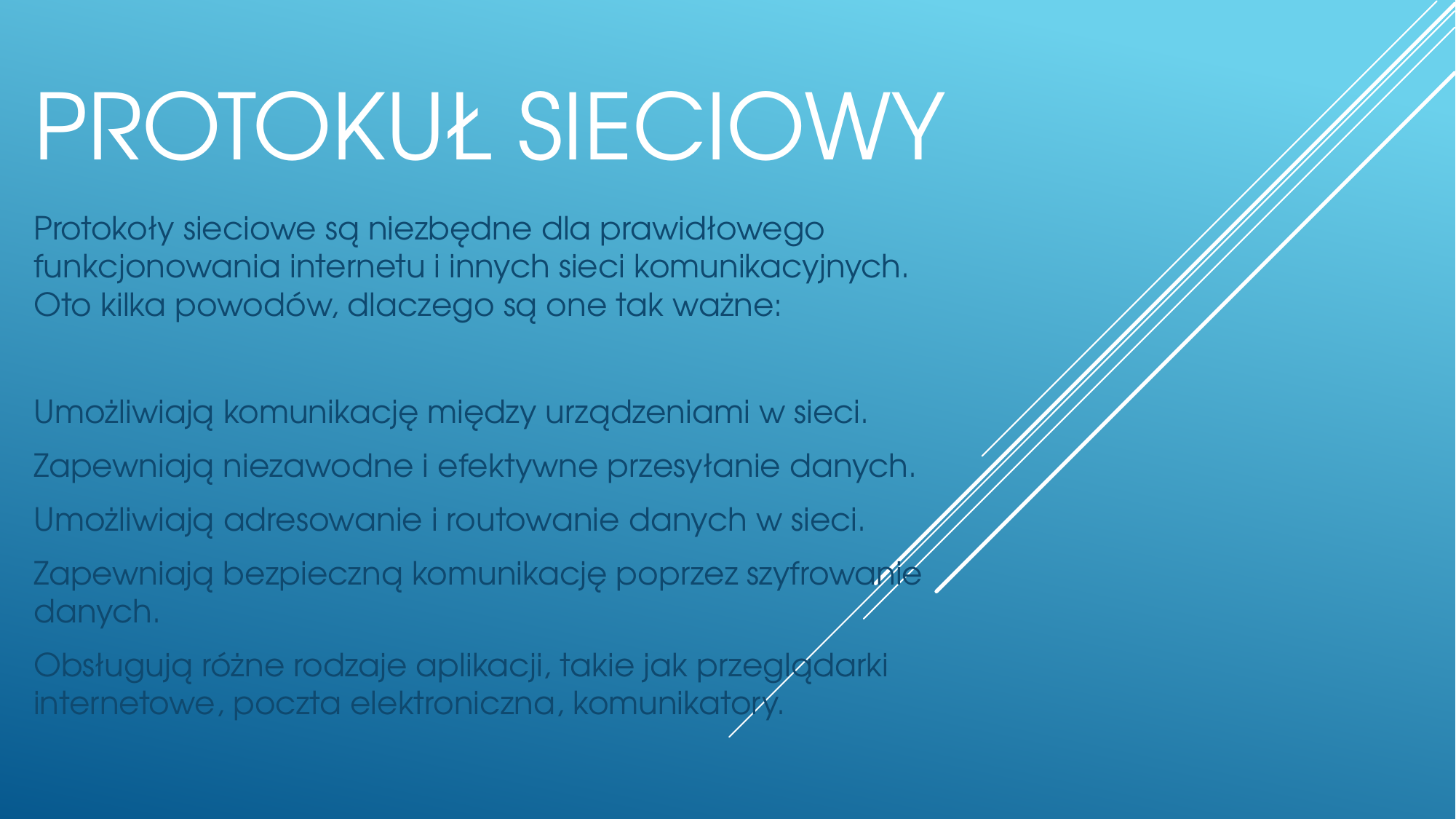

# Protokuł sieciowy
Protokoły sieciowe są niezbędne dla prawidłowego funkcjonowania internetu i innych sieci komunikacyjnych. Oto kilka powodów, dlaczego są one tak ważne:

Umożliwiają komunikację między urządzeniami w sieci.
Zapewniają niezawodne i efektywne przesyłanie danych.
Umożliwiają adresowanie i routowanie danych w sieci.
Zapewniają bezpieczną komunikację poprzez szyfrowanie danych.
Obsługują różne rodzaje aplikacji, takie jak przeglądarki internetowe, poczta elektroniczna, komunikatory.